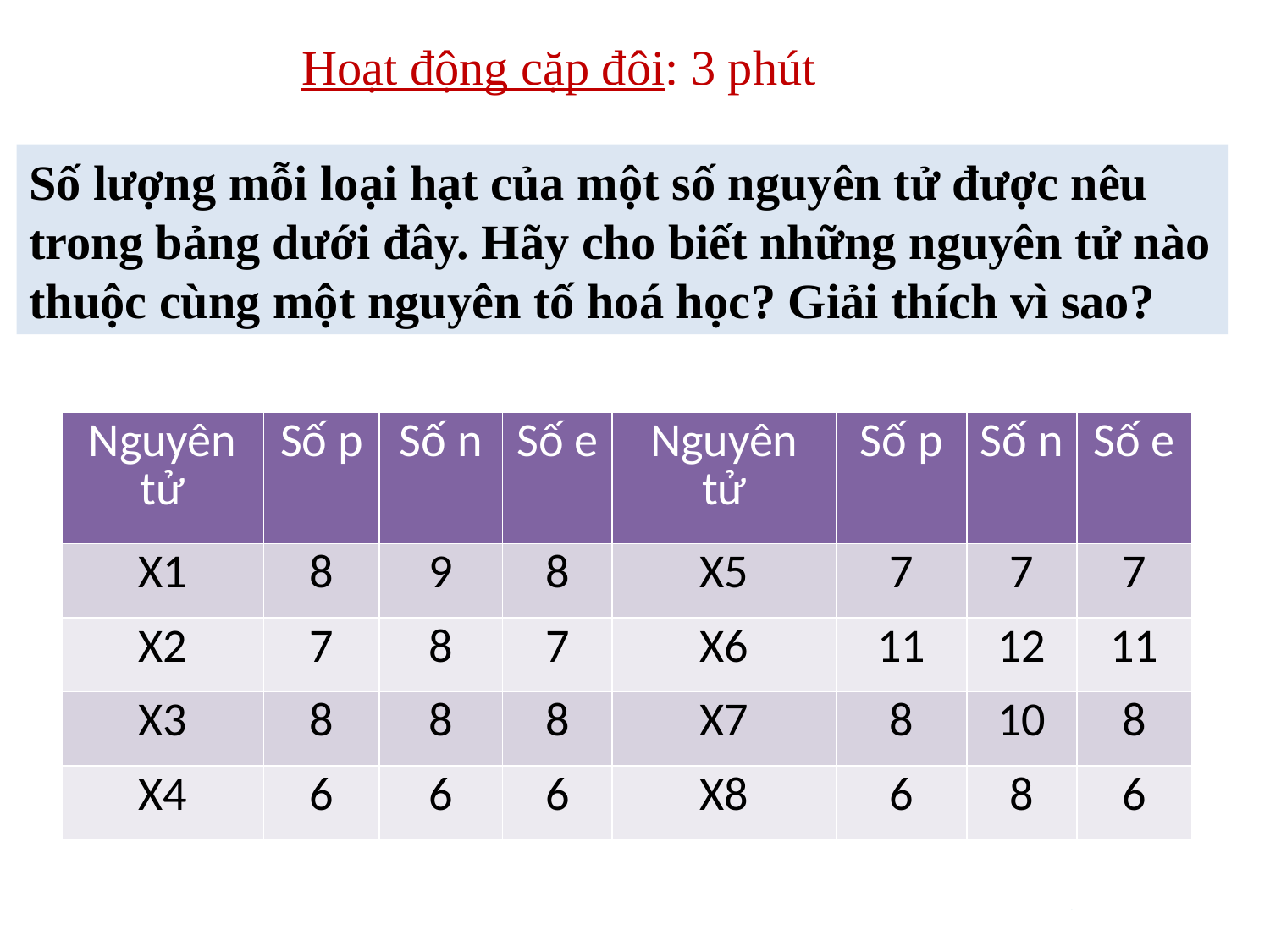

Hoạt động cặp đôi: 3 phút
Số lượng mỗi loại hạt của một số nguyên tử được nêu trong bảng dưới đây. Hãy cho biết những nguyên tử nào thuộc cùng một nguyên tố hoá học? Giải thích vì sao?
| Nguyên tử | Số p | Số n | Số e | Nguyên tử | Số p | Số n | Số e |
| --- | --- | --- | --- | --- | --- | --- | --- |
| X1 | 8 | 9 | 8 | X5 | 7 | 7 | 7 |
| X2 | 7 | 8 | 7 | X6 | 11 | 12 | 11 |
| X3 | 8 | 8 | 8 | X7 | 8 | 10 | 8 |
| X4 | 6 | 6 | 6 | X8 | 6 | 8 | 6 |